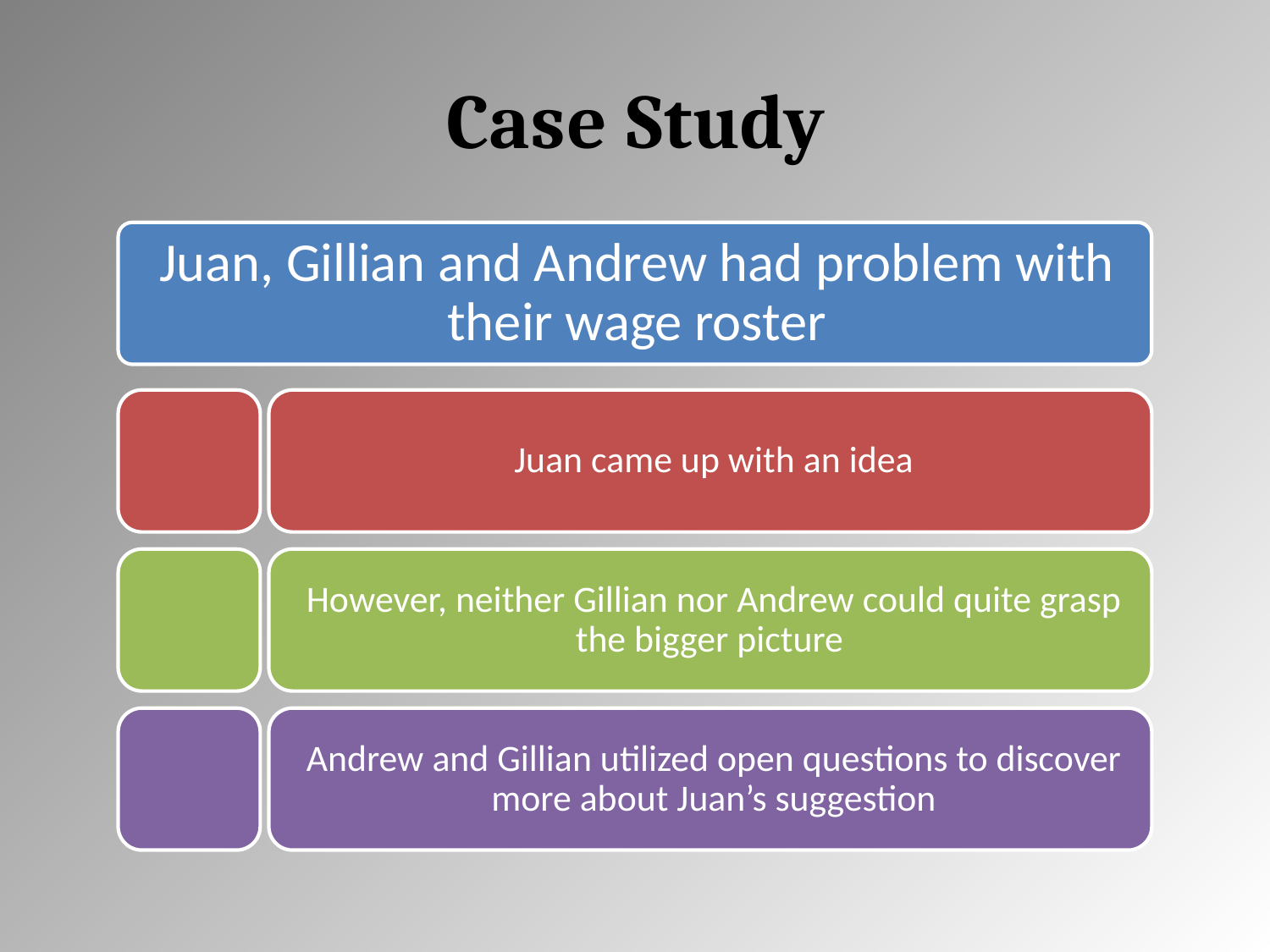

# Case Study
Juan, Gillian and Andrew had problem with their wage roster
Juan came up with an idea
However, neither Gillian nor Andrew could quite grasp the bigger picture
Andrew and Gillian utilized open questions to discover more about Juan’s suggestion